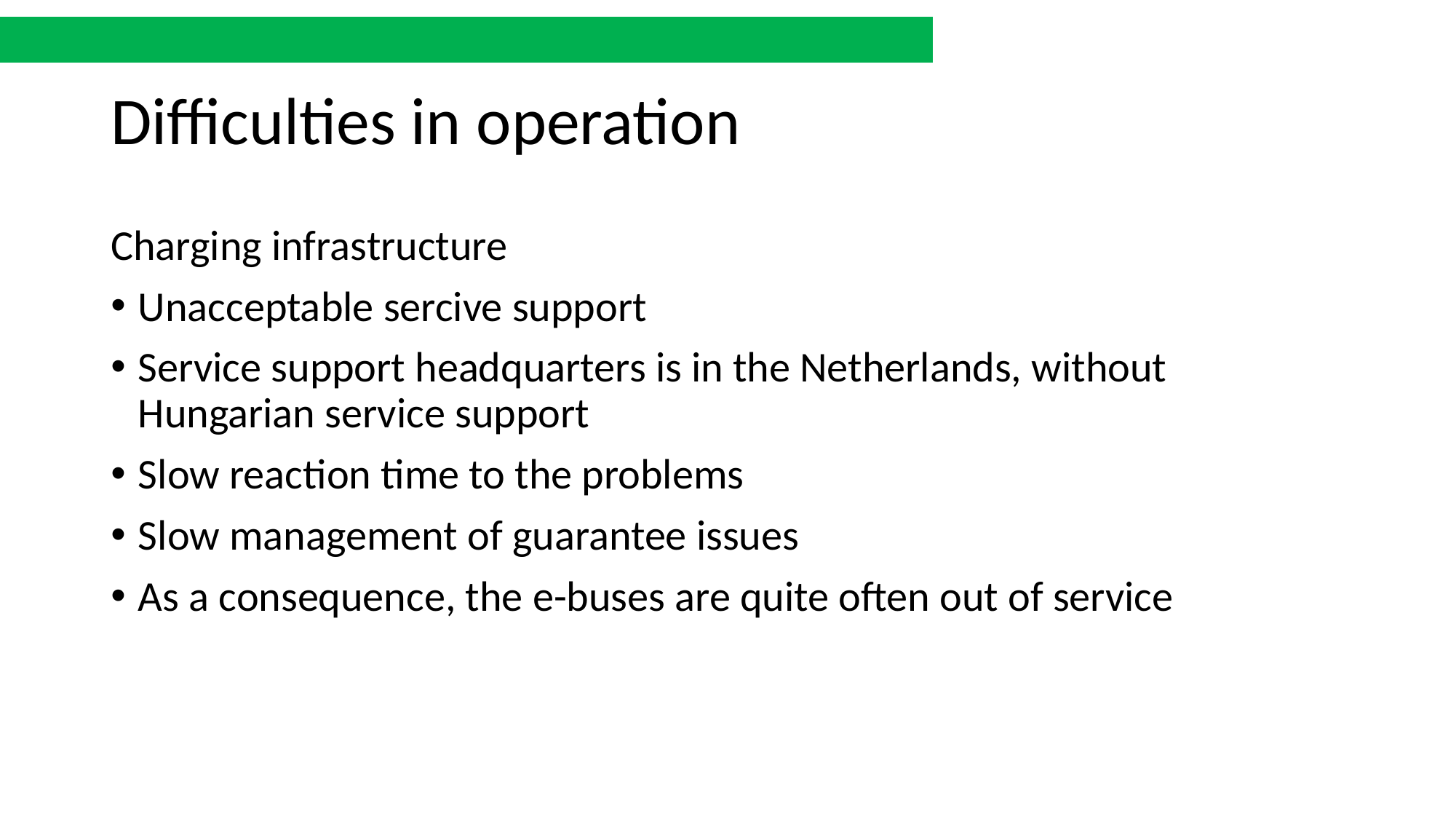

# Difficulties in operation
Charging infrastructure
Unacceptable sercive support
Service support headquarters is in the Netherlands, without Hungarian service support
Slow reaction time to the problems
Slow management of guarantee issues
As a consequence, the e-buses are quite often out of service